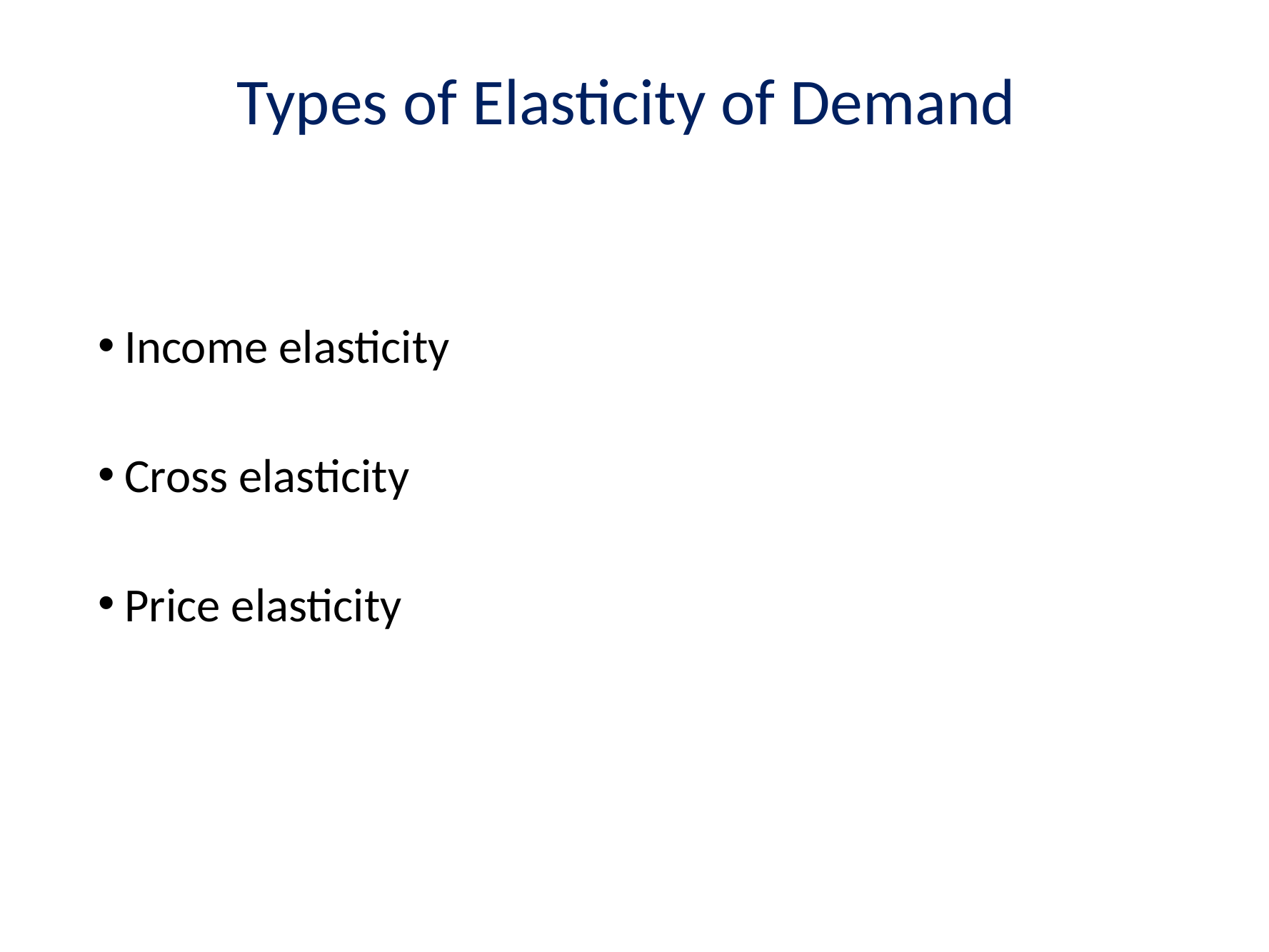

# Types of Elasticity of Demand
Income elasticity
Cross elasticity
Price elasticity